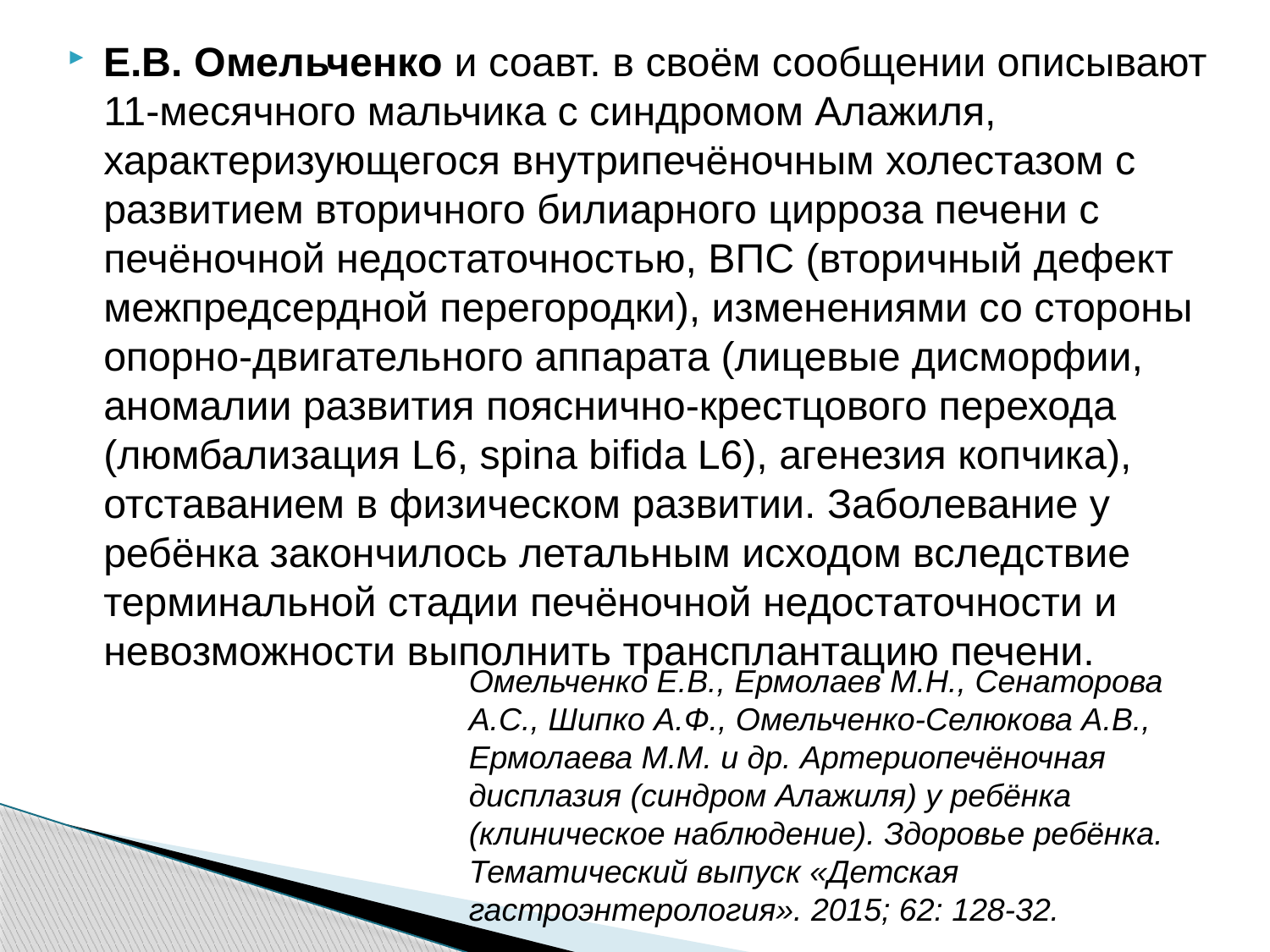

Е.В. Омельченко и соавт. в своём сообщении описывают 11-месячного мальчика с синдромом Алажиля, характеризующегося внутрипечёночным холестазом с развитием вторичного билиарного цирроза печени с печёночной недостаточностью, ВПС (вторичный дефект межпредсердной перегородки), изменениями со стороны опорно-двигательного аппарата (лицевые дисморфии, аномалии развития пояснично-крестцового перехода (люмбализация L6, spina bifida L6), агенезия копчика), отставанием в физическом развитии. Заболевание у ребёнка закончилось летальным исходом вследствие терминальной стадии печёночной недостаточности и невозможности выполнить трансплантацию печени.

Омельченко Е.В., Ермолаев М.Н., Сенаторова А.С., Шипко А.Ф., Омельченко-Селюкова А.В., Ермолаева М.М. и др. Артериопечёночная дисплазия (синдром Алажиля) у ребёнка (клиническое наблюдение). Здоровье ребёнка. Тематический выпуск «Детская гастроэнтерология». 2015; 62: 128-32.